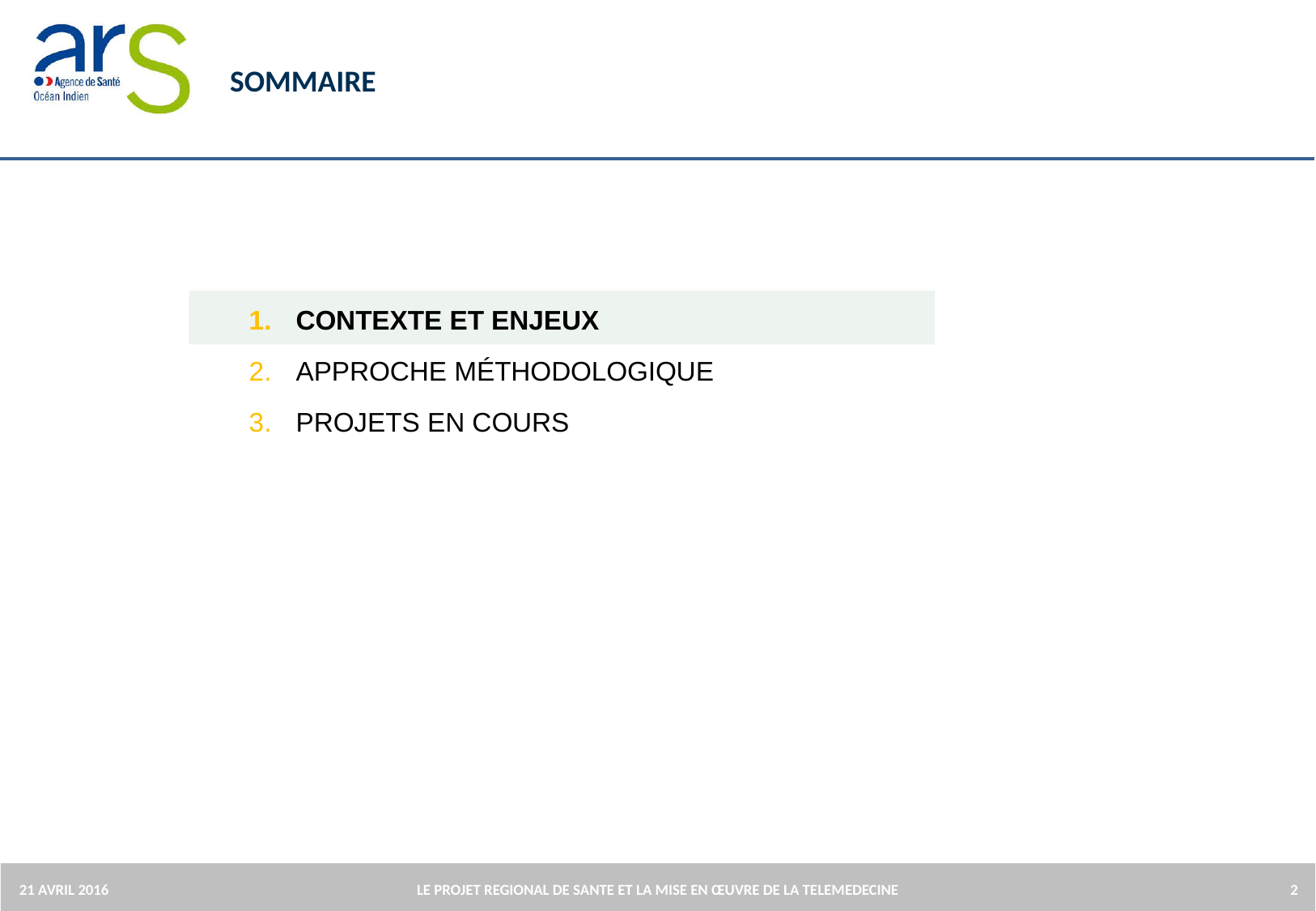

# SOMMAIRE

Contexte et Enjeux
Approche méthodologique
Projets en cours
LE PROJET REGIONAL DE SANTE ET LA MISE EN ŒUVRE DE LA TELEMEDECINE
2
21 AVRIL 2016